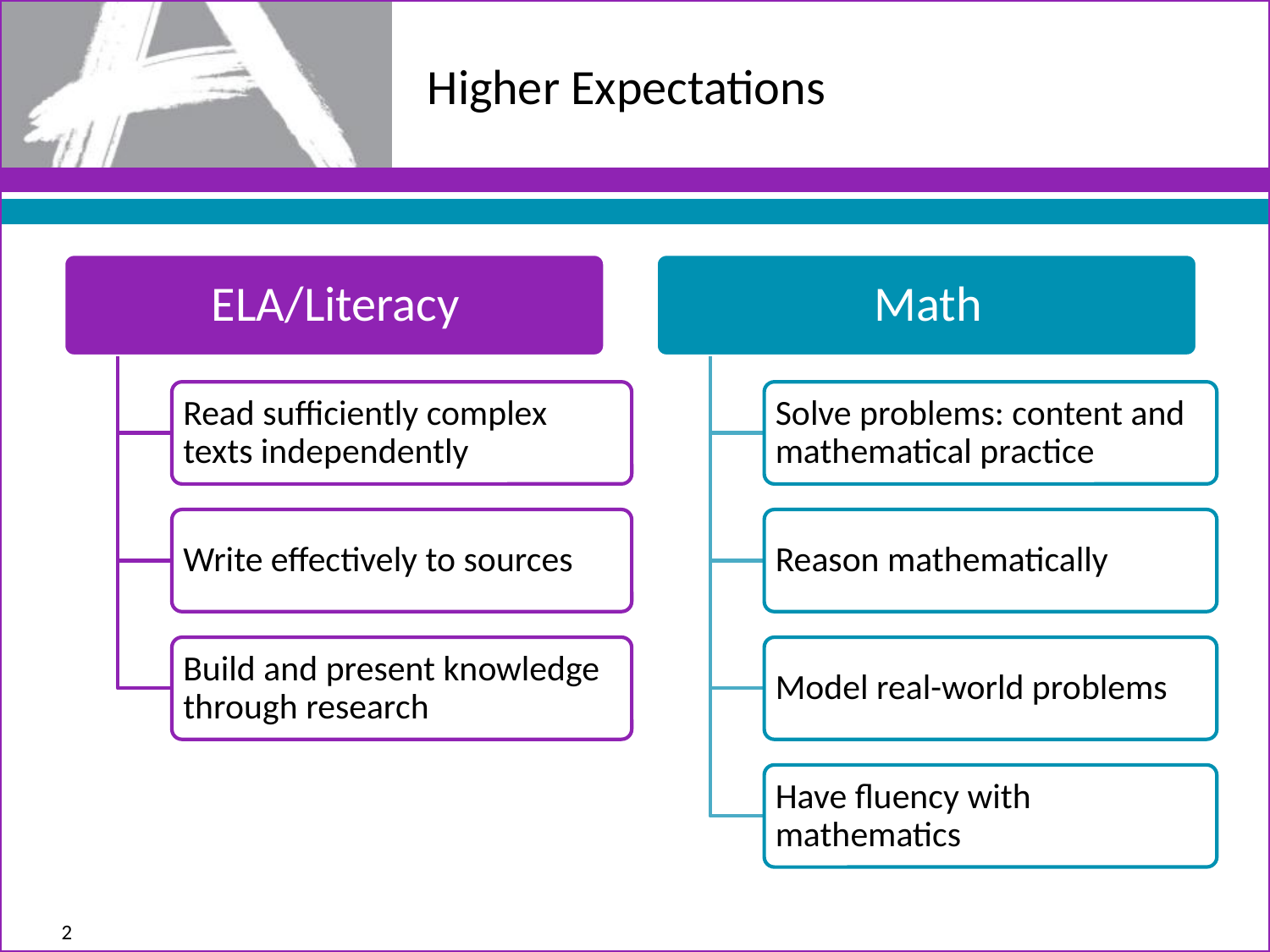

# Higher Expectations

ELA/Literacy
Read sufficiently complex texts independently
Write effectively to sources
Build and present knowledge through research
Math
Solve problems: content and mathematical practice
Reason mathematically
Model real-world problems
Have fluency with mathematics
2